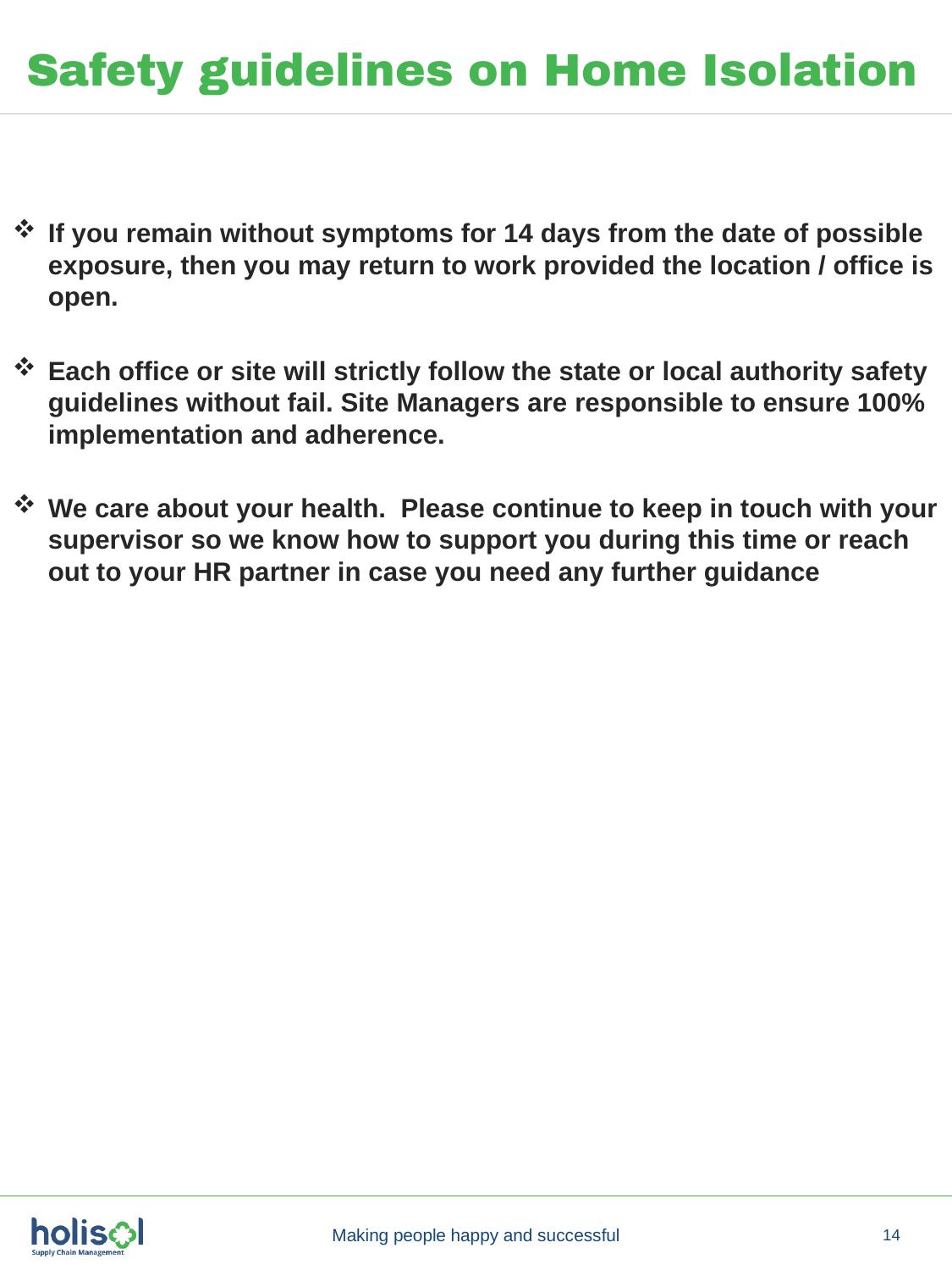

Safety guidelines on Home Isolation

If you remain without symptoms for 14 days from the date of possible exposure, then you may return to work provided the location / office is open.

Each office or site will strictly follow the state or local authority safety guidelines without fail. Site Managers are responsible to ensure 100% implementation and adherence.

We care about your health.  Please continue to keep in touch with your supervisor so we know how to support you during this time or reach out to your HR partner in case you need any further guidance

Making people happy and successful
14